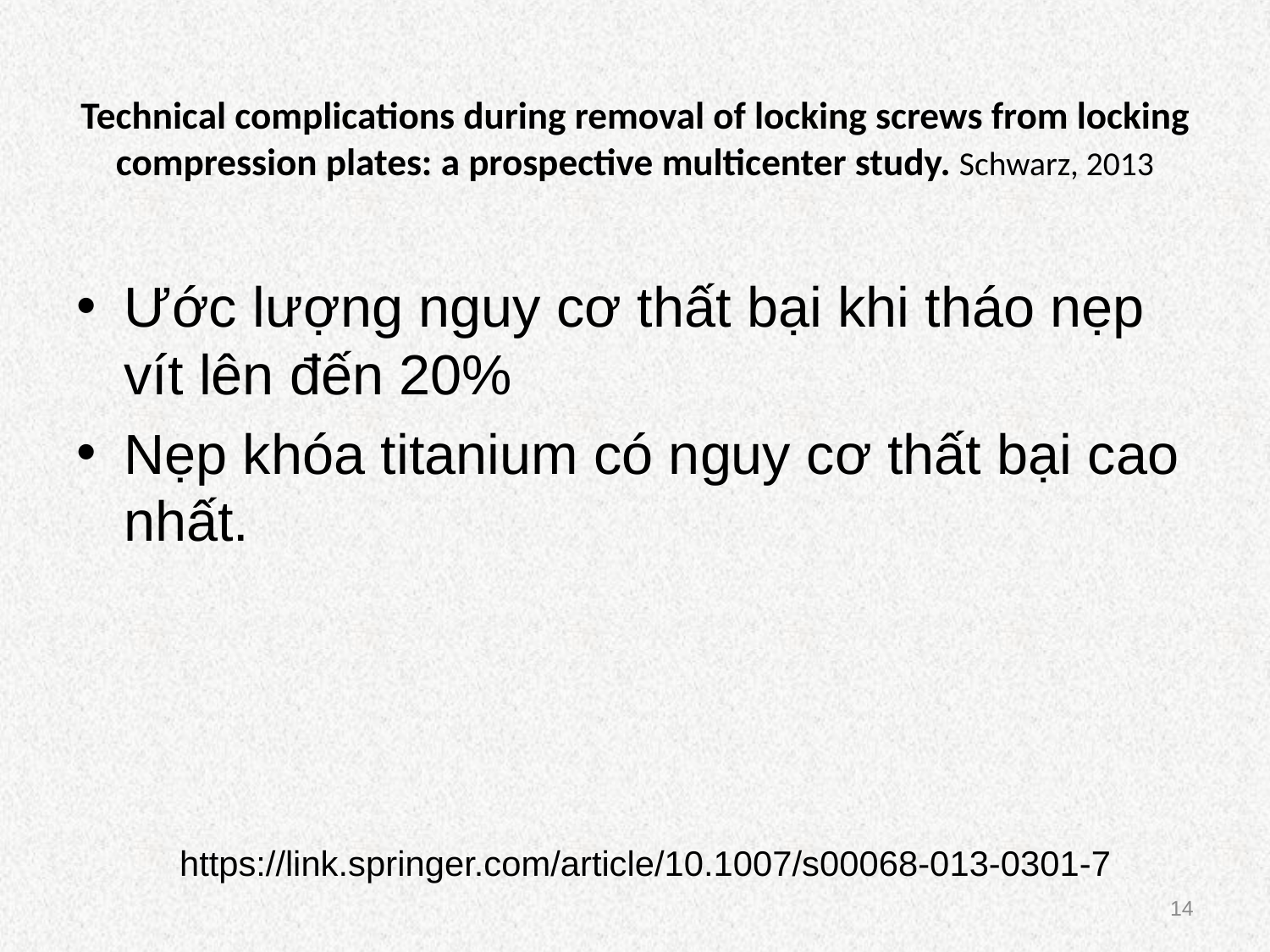

# Technical complications during removal of locking screws from locking compression plates: a prospective multicenter study. Schwarz, 2013
Ước lượng nguy cơ thất bại khi tháo nẹp vít lên đến 20%
Nẹp khóa titanium có nguy cơ thất bại cao nhất.
https://link.springer.com/article/10.1007/s00068-013-0301-7
14